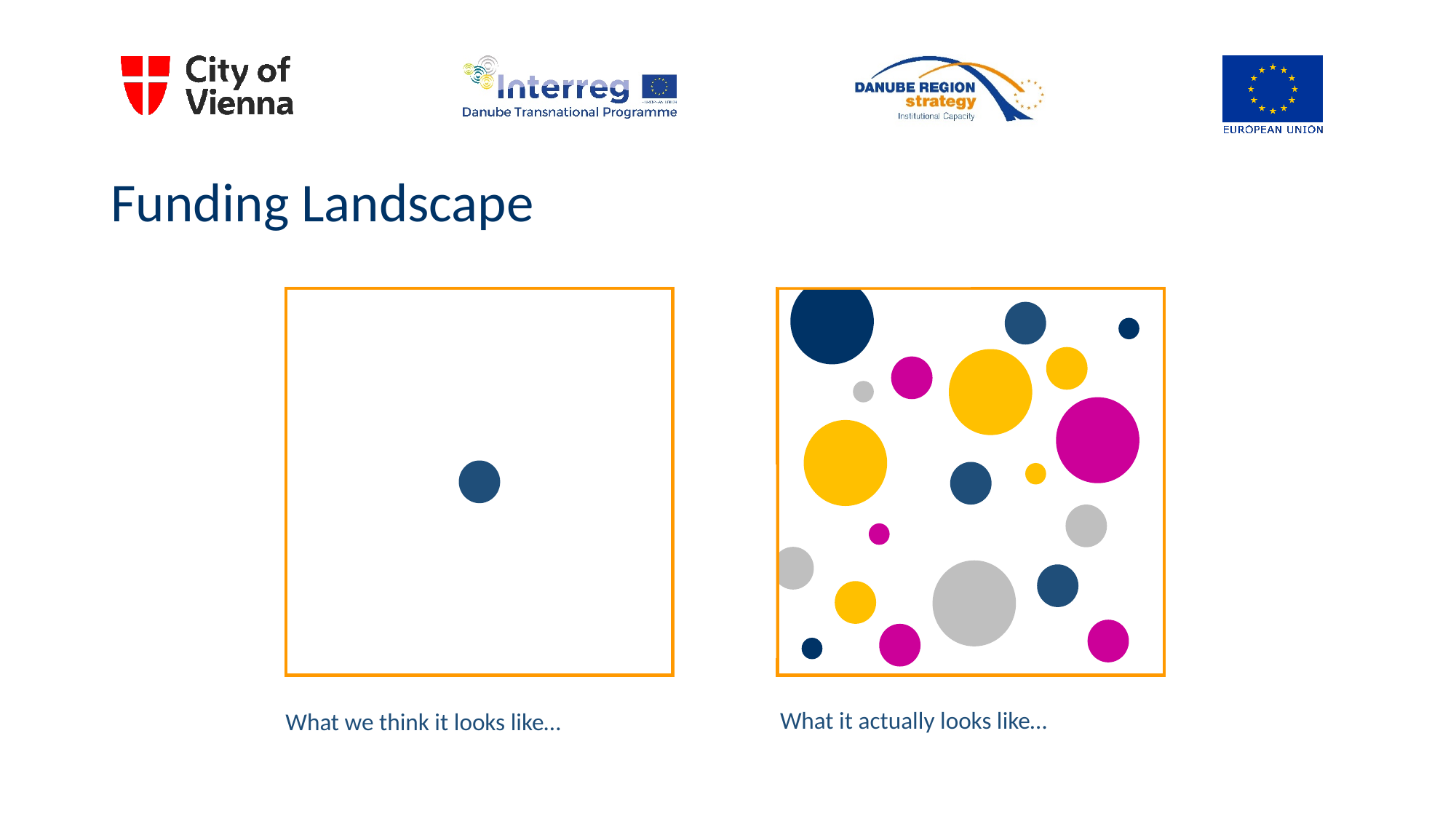

# Funding Landscape

What it actually looks like…
What we think it looks like…